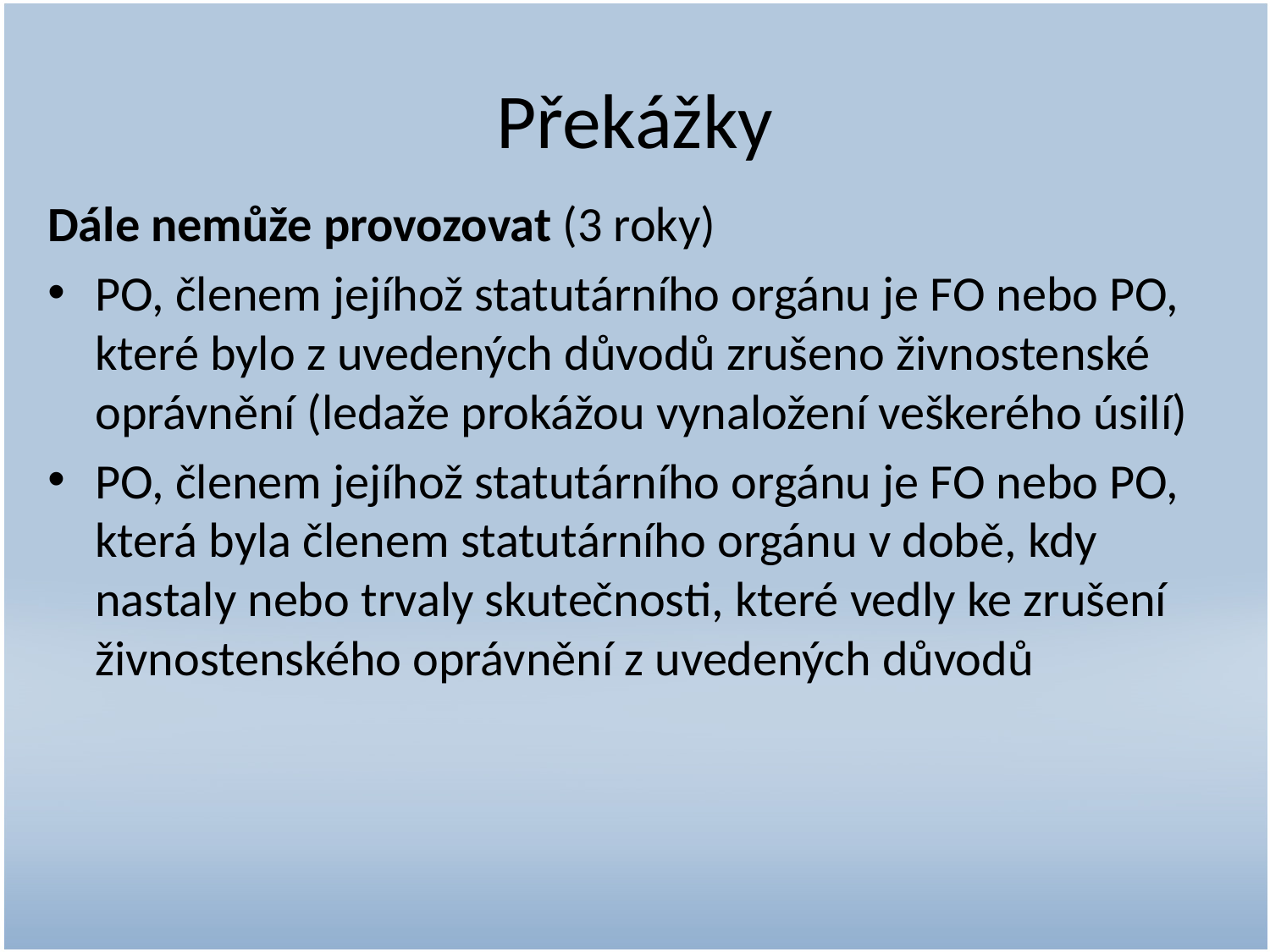

# Překážky
Dále nemůže provozovat (3 roky)
PO, členem jejíhož statutárního orgánu je FO nebo PO, které bylo z uvedených důvodů zrušeno živnostenské oprávnění (ledaže prokážou vynaložení veškerého úsilí)
PO, členem jejíhož statutárního orgánu je FO nebo PO, která byla členem statutárního orgánu v době, kdy nastaly nebo trvaly skutečnosti, které vedly ke zrušení živnostenského oprávnění z uvedených důvodů